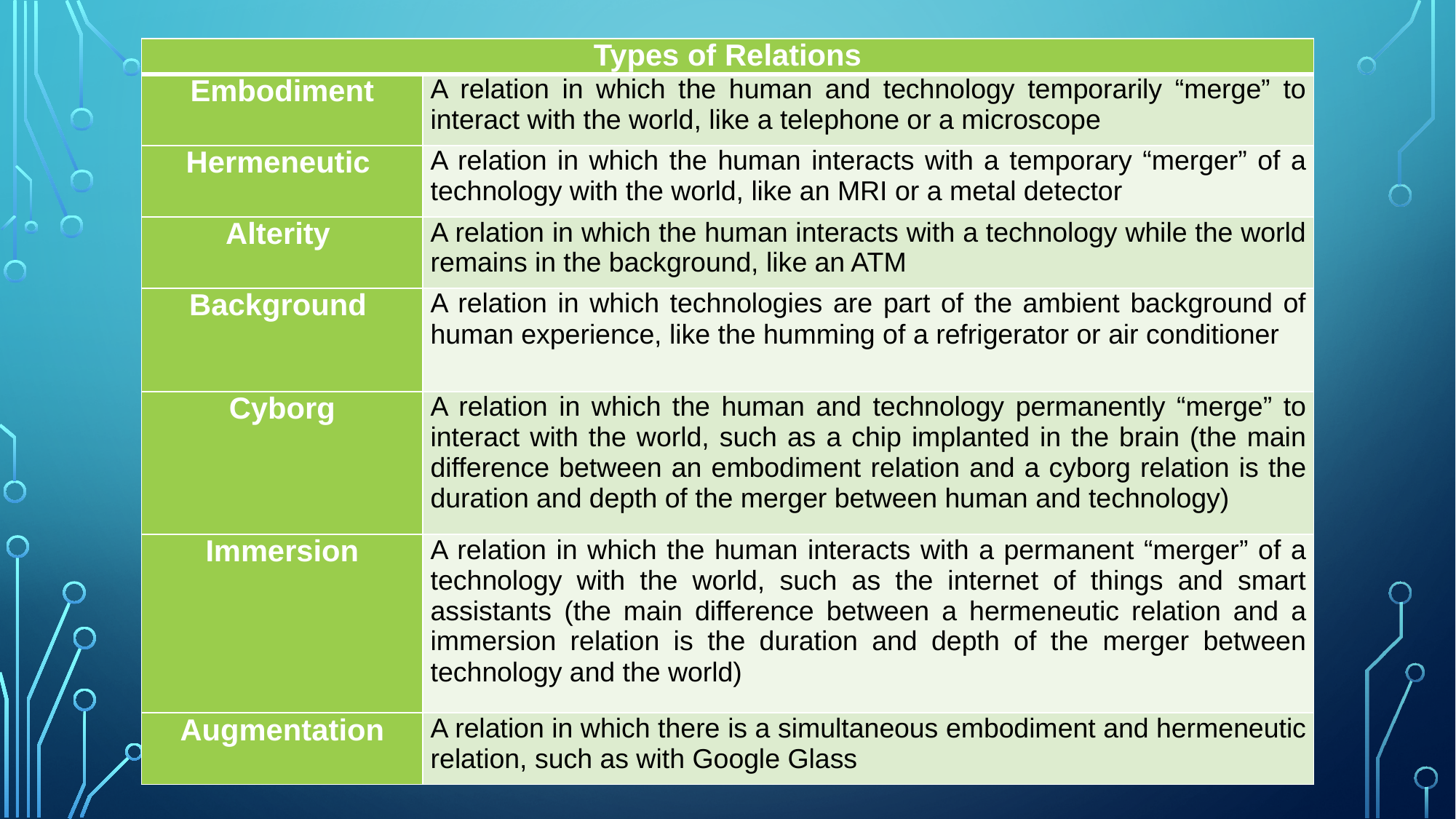

| Types of Relations |  |
| --- | --- |
| Embodiment | A relation in which the human and technology temporarily “merge” to interact with the world, like a telephone or a microscope |
| Hermeneutic | A relation in which the human interacts with a temporary “merger” of a technology with the world, like an MRI or a metal detector |
| Alterity | A relation in which the human interacts with a technology while the world remains in the background, like an ATM |
| Background | A relation in which technologies are part of the ambient background of human experience, like the humming of a refrigerator or air conditioner |
| Cyborg | A relation in which the human and technology permanently “merge” to interact with the world, such as a chip implanted in the brain (the main difference between an embodiment relation and a cyborg relation is the duration and depth of the merger between human and technology) |
| Immersion | A relation in which the human interacts with a permanent “merger” of a technology with the world, such as the internet of things and smart assistants (the main difference between a hermeneutic relation and a immersion relation is the duration and depth of the merger between technology and the world) |
| Augmentation | A relation in which there is a simultaneous embodiment and hermeneutic relation, such as with Google Glass |